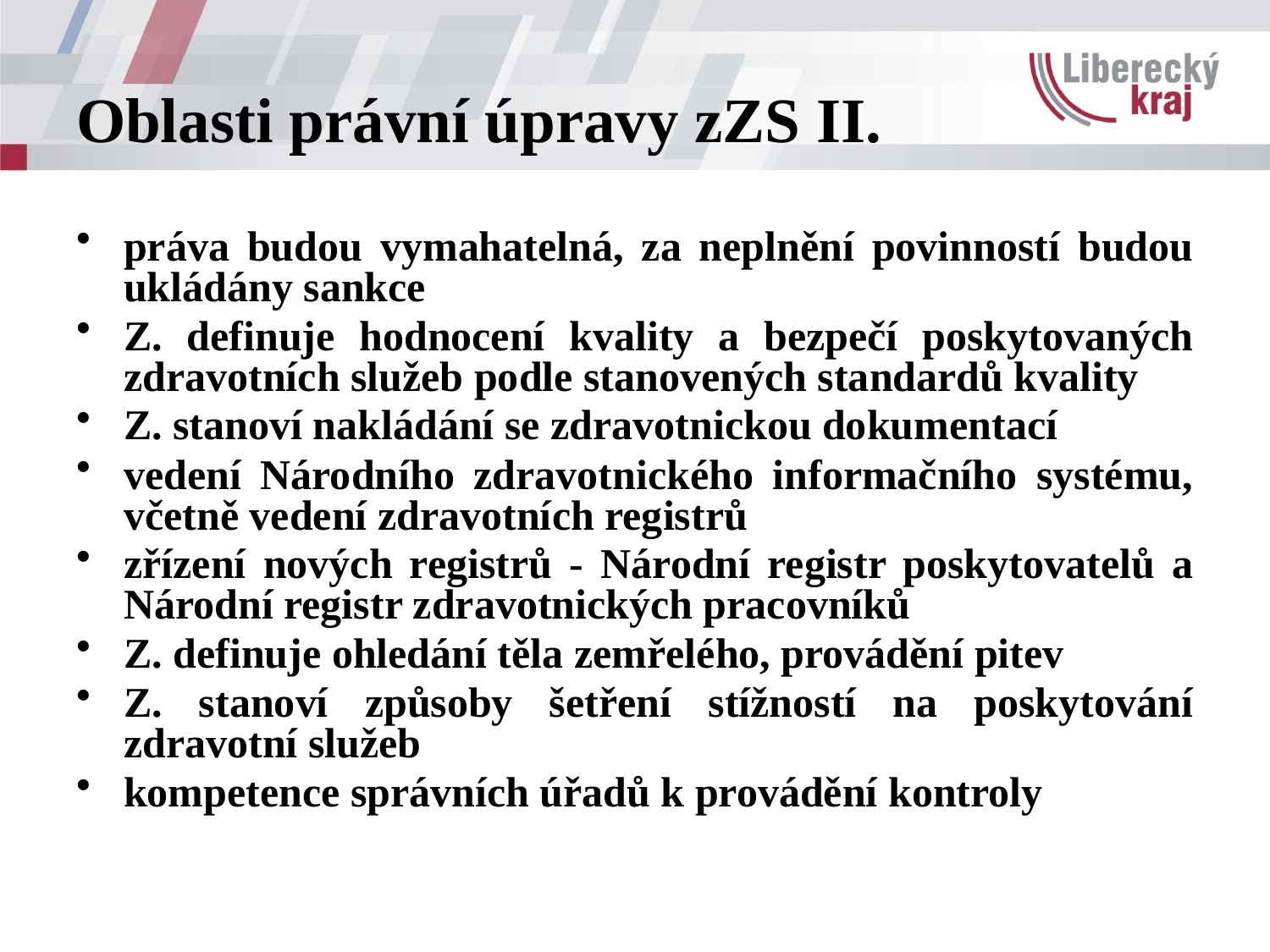

# Oblasti právní úpravy zZS II.
práva budou vymahatelná, za neplnění povinností budou ukládány sankce
Z. definuje hodnocení kvality a bezpečí poskytovaných zdravotních služeb podle stanovených standardů kvality
Z. stanoví nakládání se zdravotnickou dokumentací
vedení Národního zdravotnického informačního systému, včetně vedení zdravotních registrů
zřízení nových registrů - Národní registr poskytovatelů a Národní registr zdravotnických pracovníků
Z. definuje ohledání těla zemřelého, provádění pitev
Z. stanoví způsoby šetření stížností na poskytování zdravotní služeb
kompetence správních úřadů k provádění kontroly